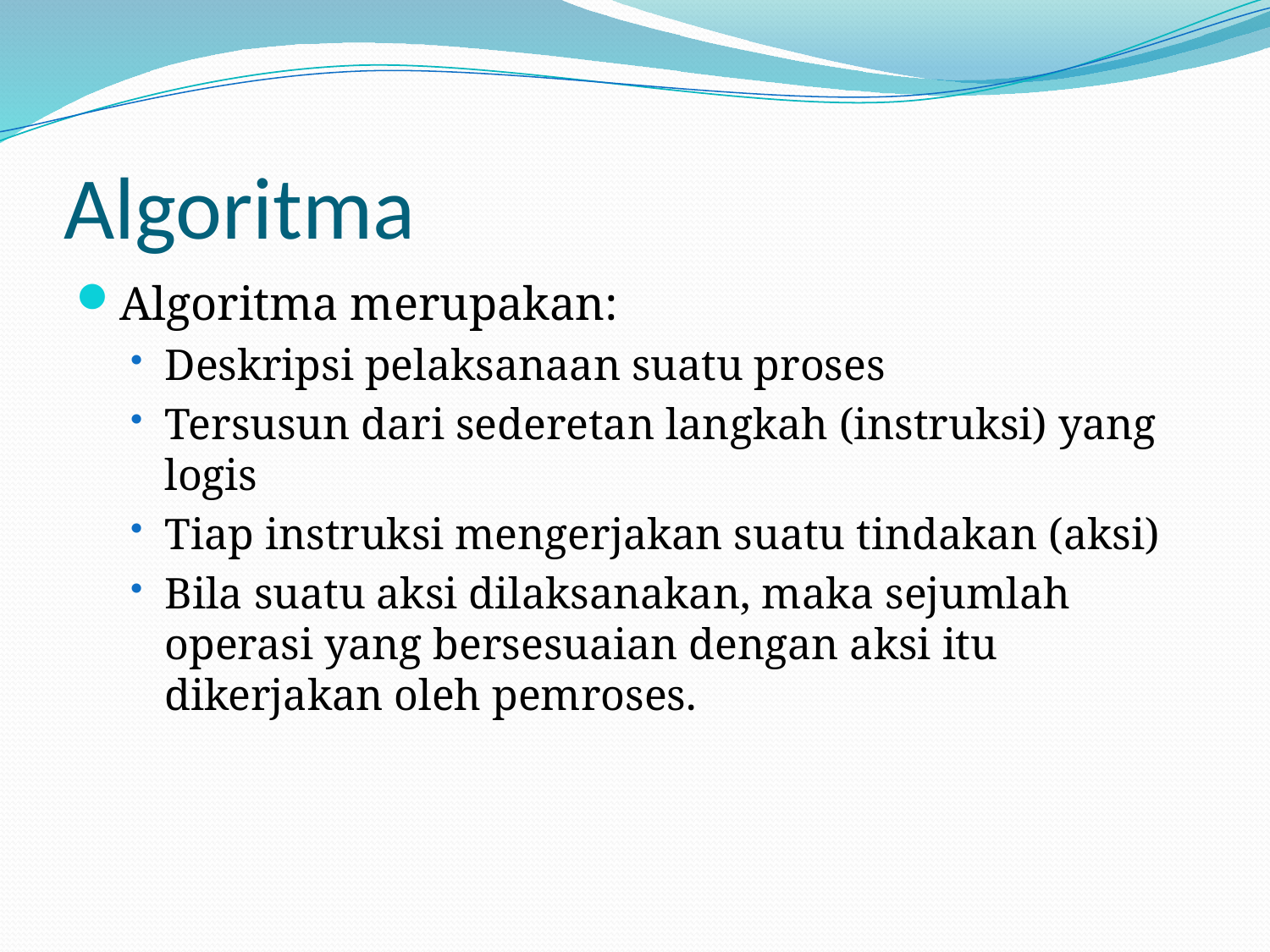

# Algoritma
Algoritma merupakan:
Deskripsi pelaksanaan suatu proses
Tersusun dari sederetan langkah (instruksi) yang logis
Tiap instruksi mengerjakan suatu tindakan (aksi)
Bila suatu aksi dilaksanakan, maka sejumlah operasi yang bersesuaian dengan aksi itu dikerjakan oleh pemroses.